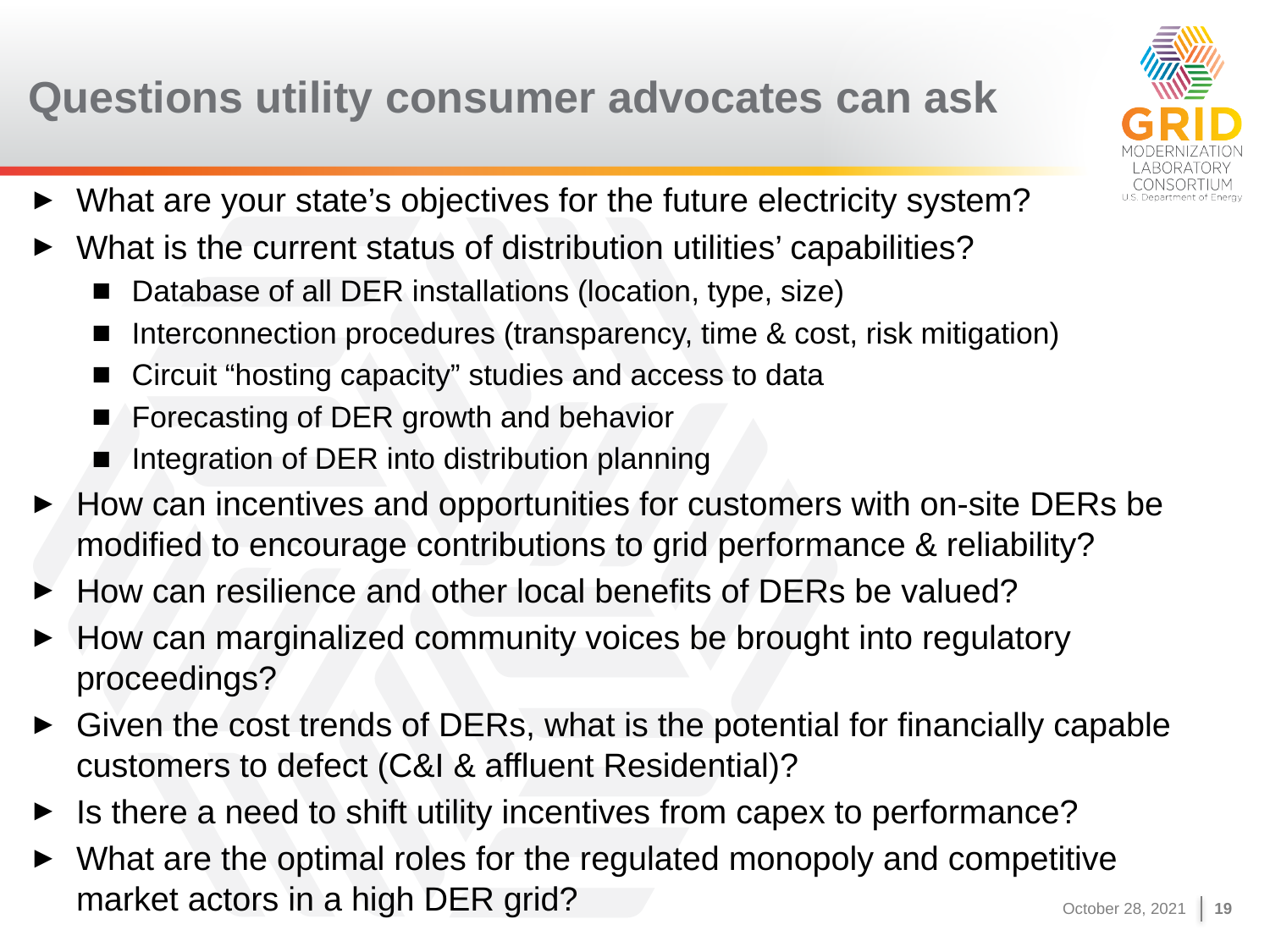

# Questions utility consumer advocates can ask
What are your state’s objectives for the future electricity system?
What is the current status of distribution utilities’ capabilities?
Database of all DER installations (location, type, size)
Interconnection procedures (transparency, time & cost, risk mitigation)
Circuit “hosting capacity” studies and access to data
Forecasting of DER growth and behavior
Integration of DER into distribution planning
How can incentives and opportunities for customers with on-site DERs be modified to encourage contributions to grid performance & reliability?
How can resilience and other local benefits of DERs be valued?
How can marginalized community voices be brought into regulatory proceedings?
Given the cost trends of DERs, what is the potential for financially capable customers to defect (C&I & affluent Residential)?
Is there a need to shift utility incentives from capex to performance?
What are the optimal roles for the regulated monopoly and competitive market actors in a high DER grid?